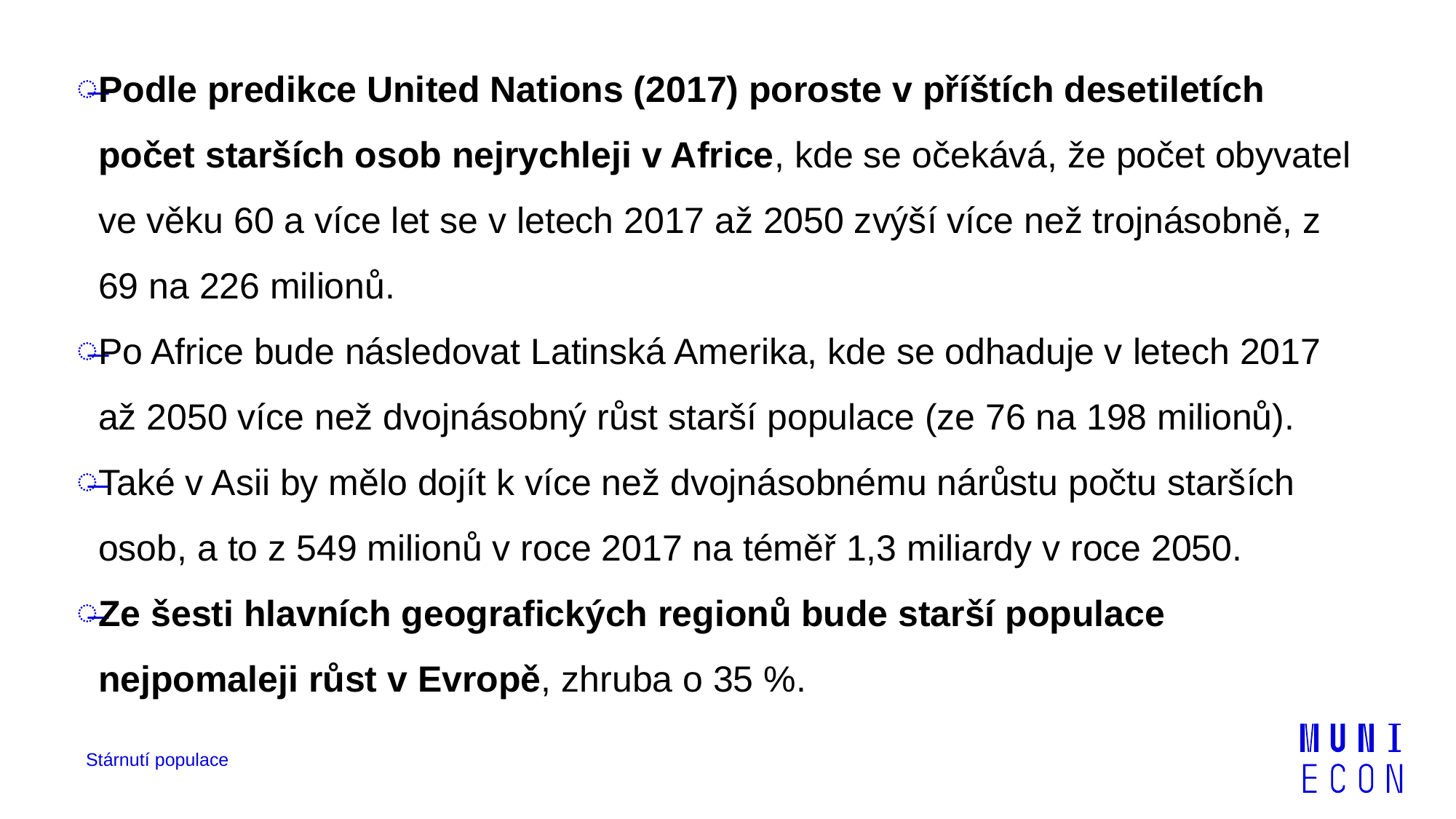

Podle predikce United Nations (2017) poroste v příštích desetiletích počet starších osob nejrychleji v Africe, kde se očekává, že počet obyvatel ve věku 60 a více let se v letech 2017 až 2050 zvýší více než trojnásobně, z 69 na 226 milionů.
Po Africe bude následovat Latinská Amerika, kde se odhaduje v letech 2017 až 2050 více než dvojnásobný růst starší populace (ze 76 na 198 milionů).
Také v Asii by mělo dojít k více než dvojnásobnému nárůstu počtu starších osob, a to z 549 milionů v roce 2017 na téměř 1,3 miliardy v roce 2050.
Ze šesti hlavních geografických regionů bude starší populace nejpomaleji růst v Evropě, zhruba o 35 %.
Stárnutí populace